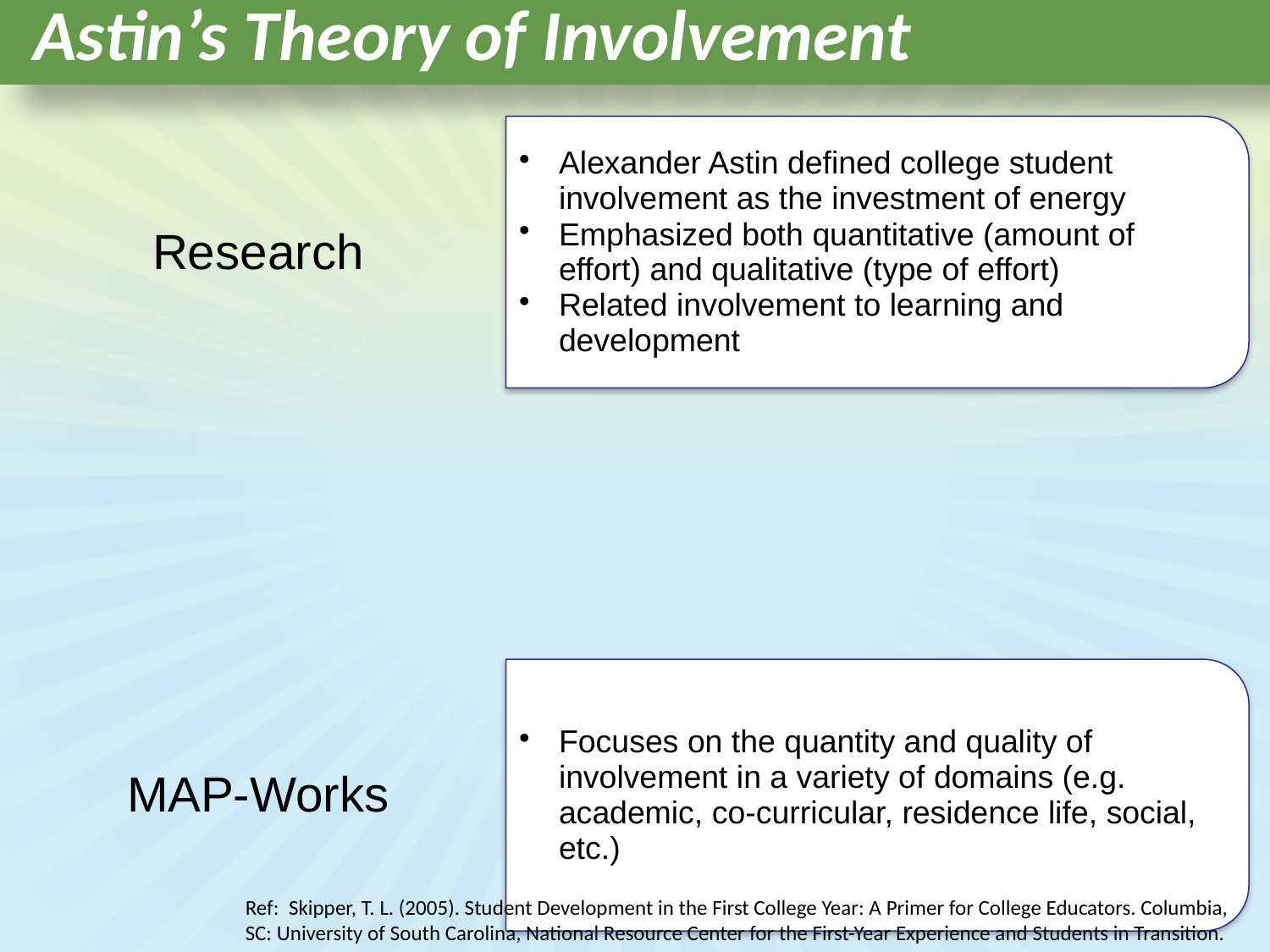

# Astin’s Theory of Involvement
Research
Alexander Astin defined college student involvement as the investment of energy
MAP-Works
Focuses on the quantity and quality of involvement in a variety of domains (e.g. academic, co-curricular, residence life, social, etc.)
Emphasized both quantitative (amount of effort) and qualitative (type of effort)
Related involvement to learning and development
Ref:  Skipper, T. L. (2005). Student Development in the First College Year: A Primer for College Educators. Columbia, SC: University of South Carolina, National Resource Center for the First-Year Experience and Students in Transition.